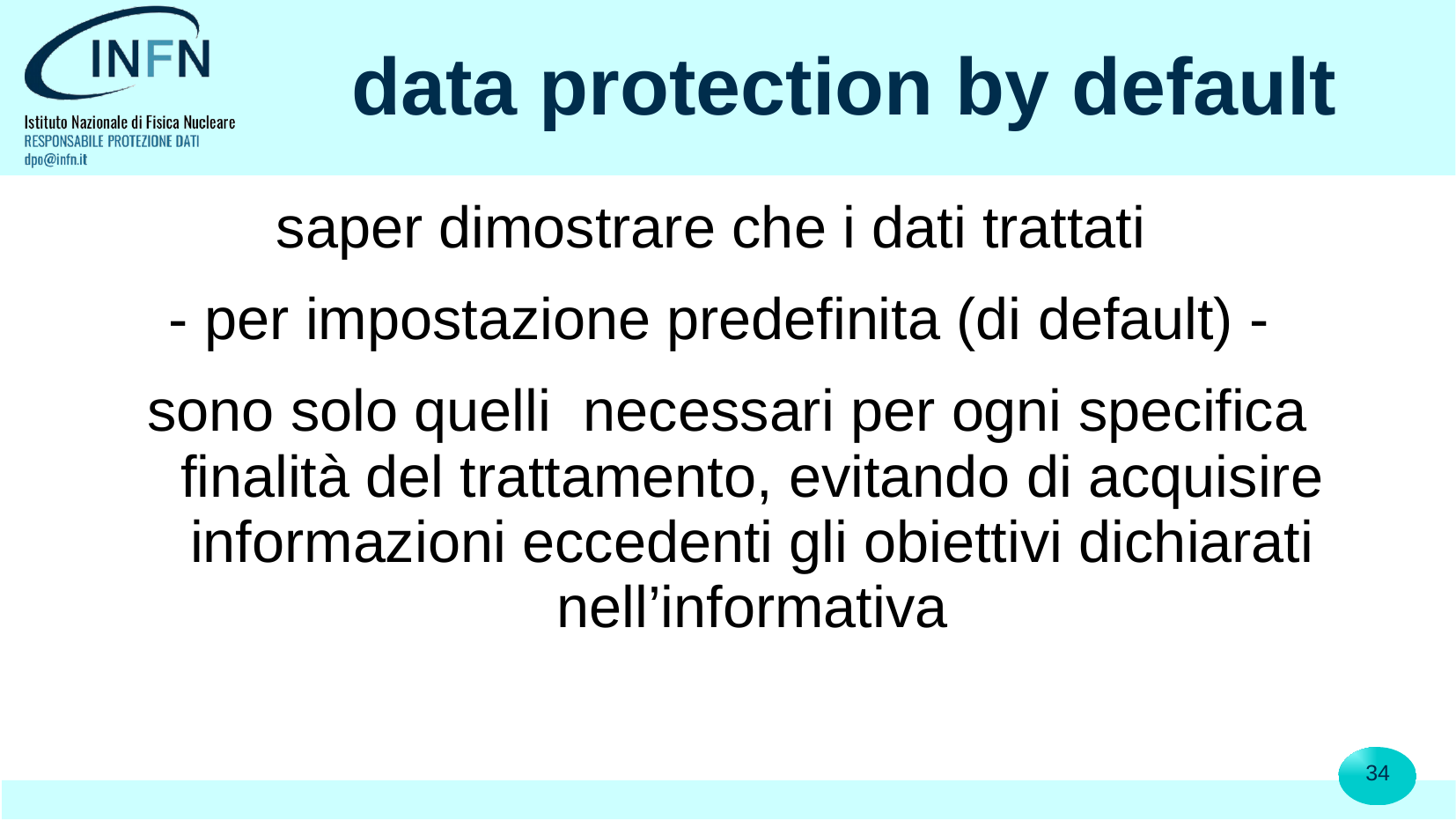

# data protection by default
saper dimostrare che i dati trattati
- per impostazione predefinita (di default) -
sono solo quelli  necessari per ogni specifica finalità del trattamento, evitando di acquisire informazioni eccedenti gli obiettivi dichiarati nell’informativa

34